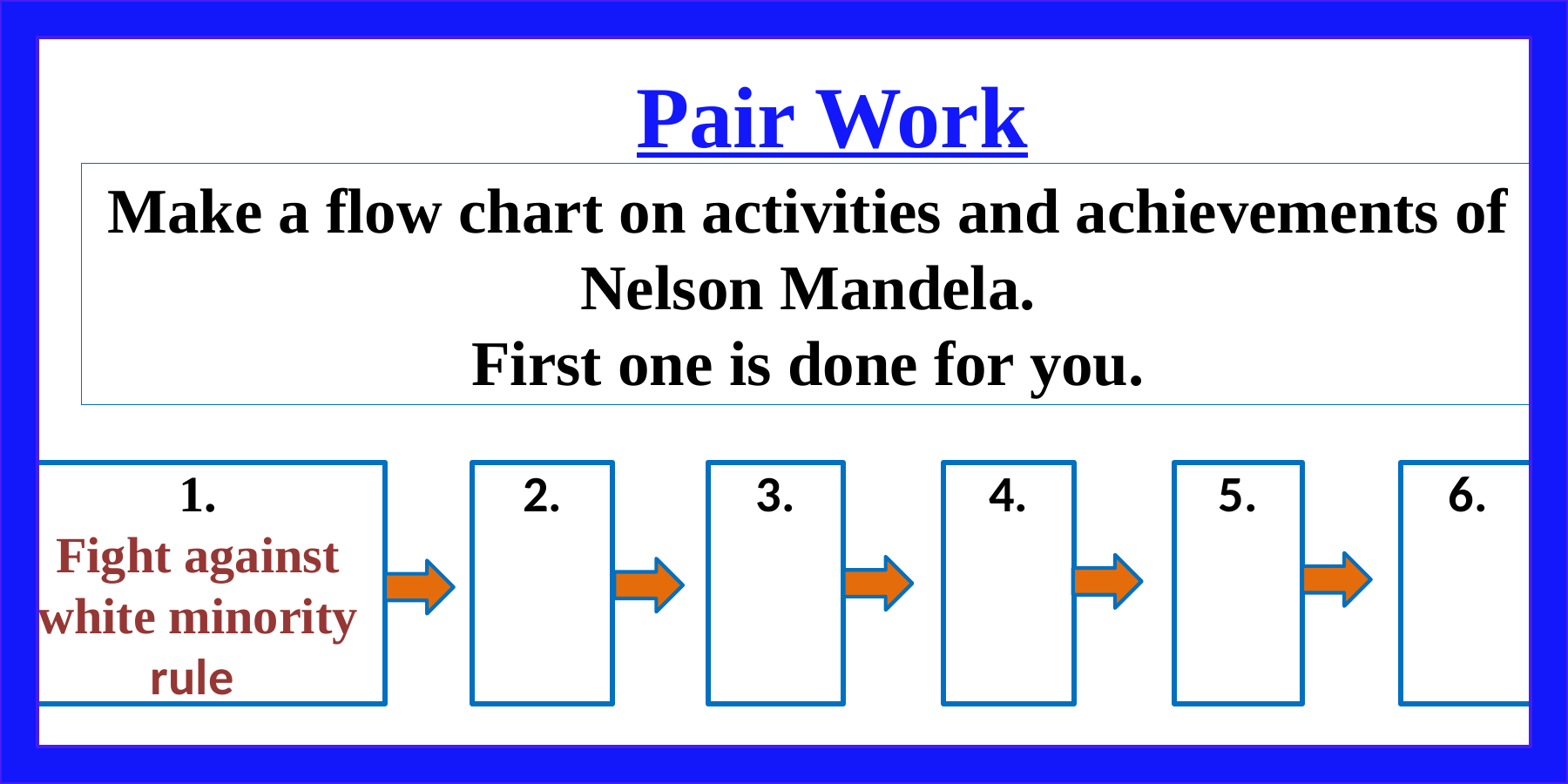

Pair Work
Make a flow chart on activities and achievements of Nelson Mandela.
First one is done for you.
6.

5.

4.

3.

2.

1.
Fight against white minority rule